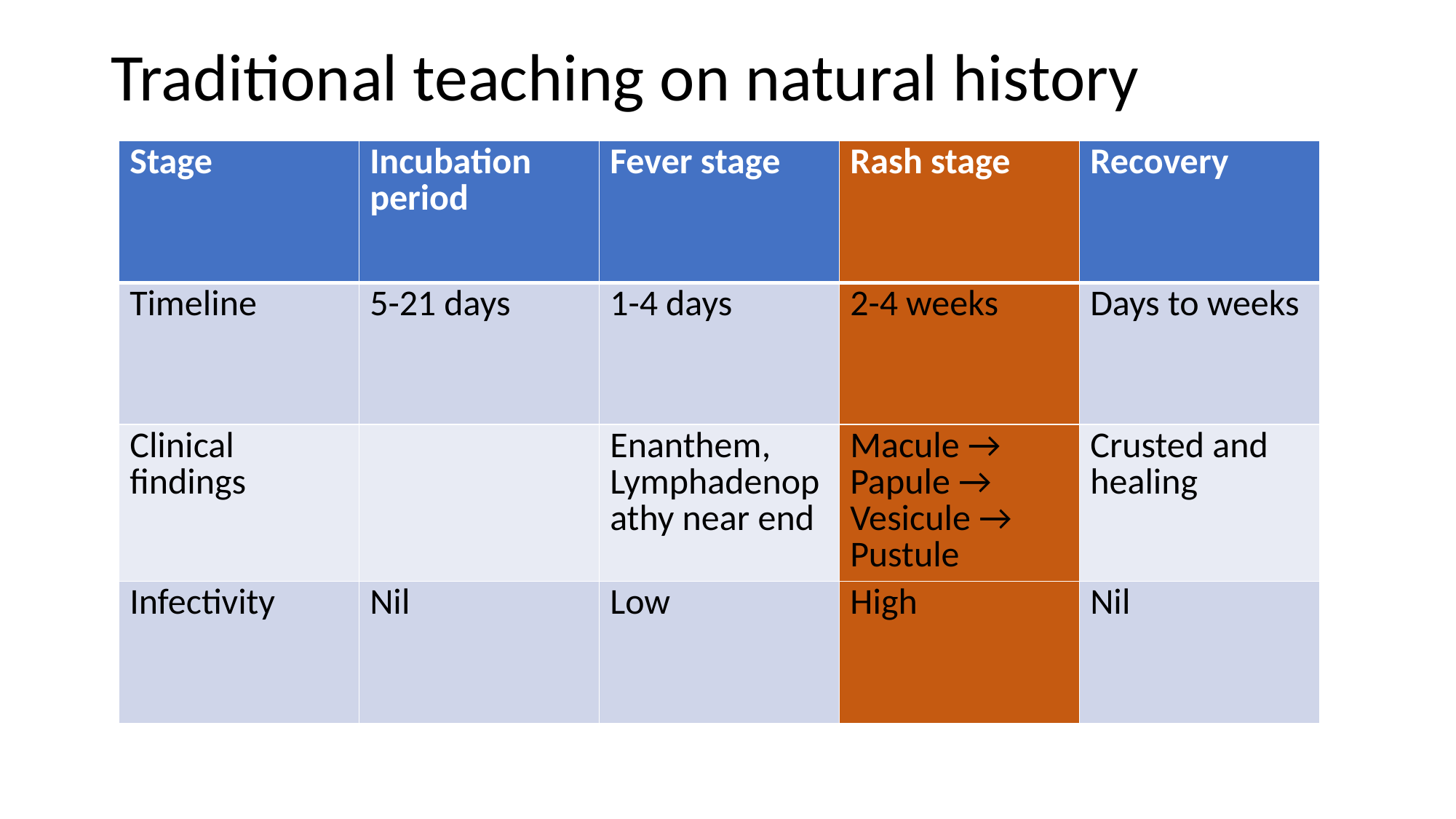

# Traditional teaching on natural history
| Stage | Incubation period | Fever stage | Rash stage | Recovery |
| --- | --- | --- | --- | --- |
| Timeline | 5-21 days | 1-4 days | 2-4 weeks | Days to weeks |
| Clinical findings |  | Enanthem, Lymphadenopathy near end | Macule → Papule → Vesicule → Pustule | Crusted and healing |
| Infectivity | Nil | Low | High | Nil |